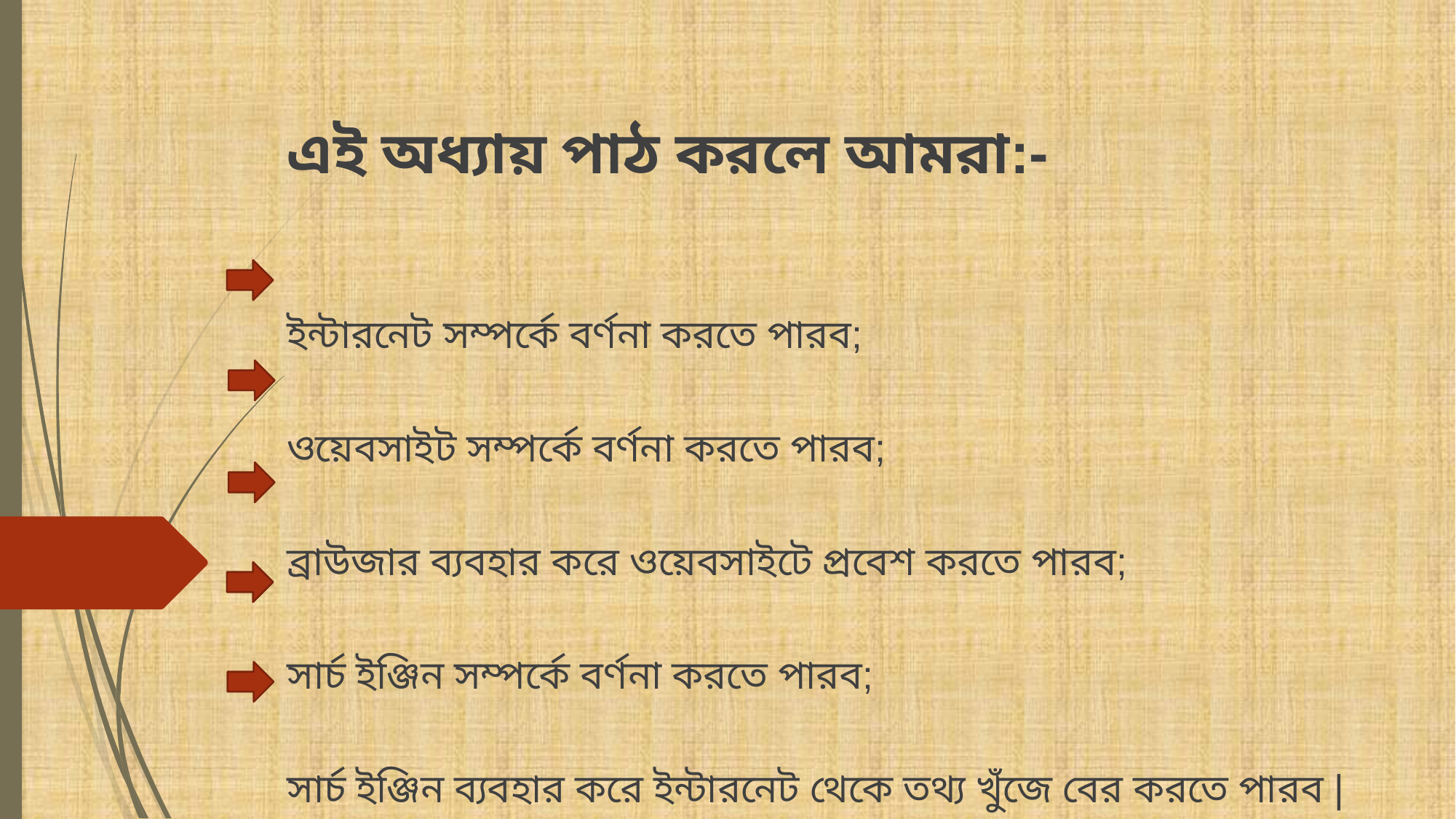

এই অধ্যায় পাঠ করলে আমরা:-

ইন্টারনেট সম্পর্কে বর্ণনা করতে পারব;

ওয়েবসাইট সম্পর্কে বর্ণনা করতে পারব;

ব্রাউজার ব্যবহার করে ওয়েবসাইটে প্রবেশ করতে পারব;

সার্চ ইঞ্জিন সম্পর্কে বর্ণনা করতে পারব;

সার্চ ইঞ্জিন ব্যবহার করে ইন্টারনেট থেকে তথ্য খুঁজে বের করতে পারব |